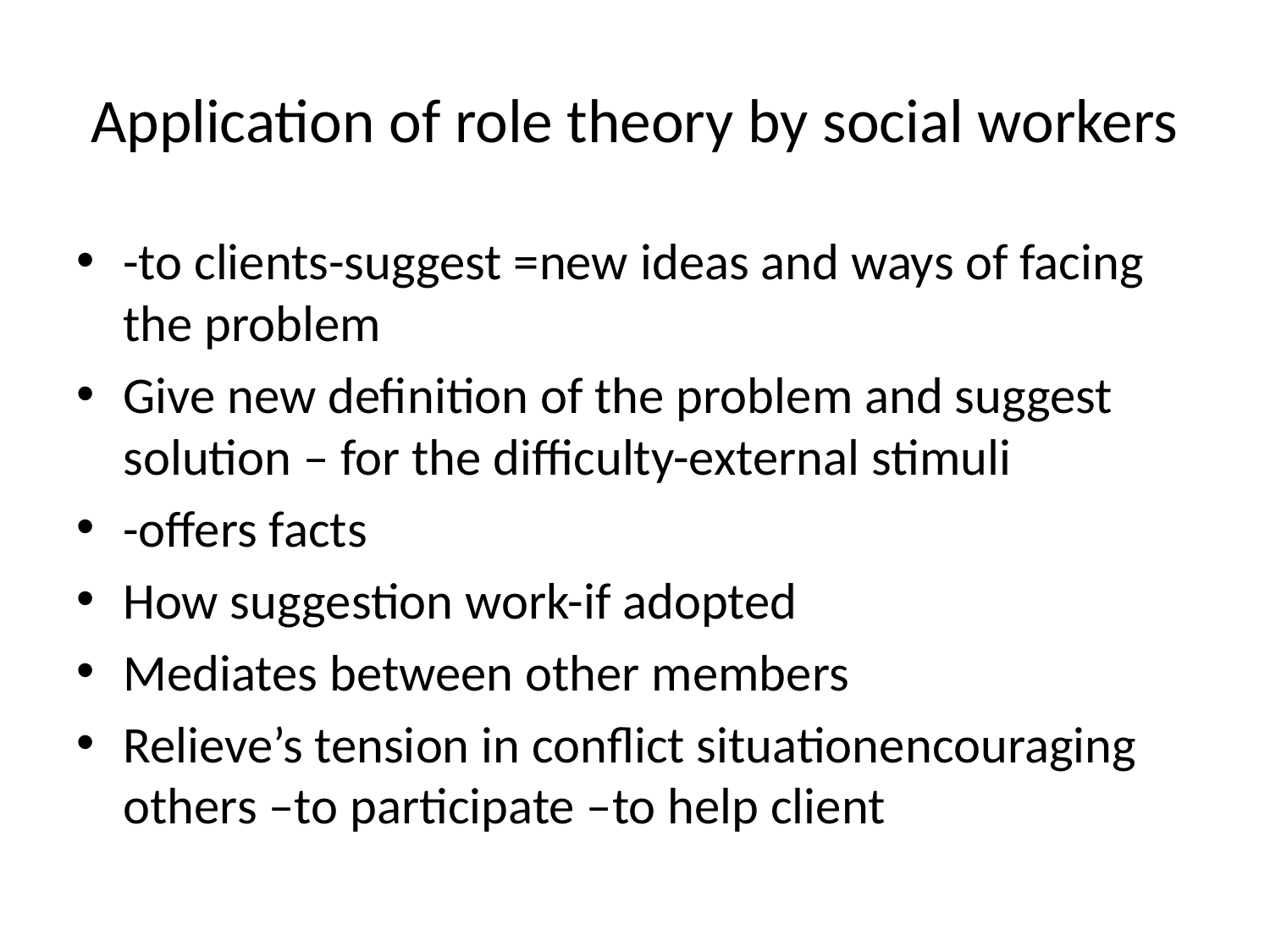

# Application of role theory by social workers
-to clients-suggest =new ideas and ways of facing the problem
Give new definition of the problem and suggest solution – for the difficulty-external stimuli
-offers facts
How suggestion work-if adopted
Mediates between other members
Relieve’s tension in conflict situationencouraging others –to participate –to help client